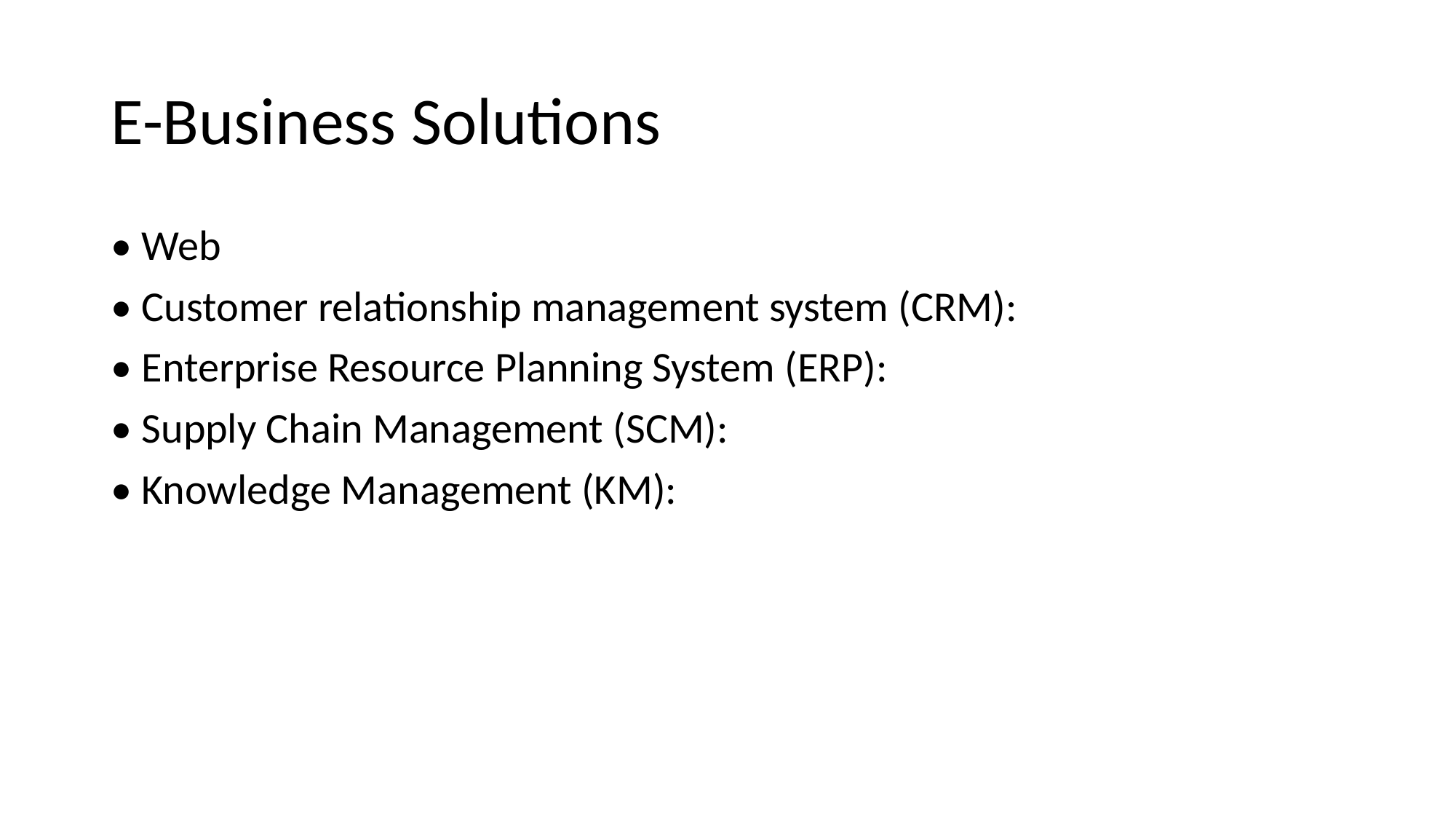

# E-Business Solutions
• Web
• Customer relationship management system (CRM):
• Enterprise Resource Planning System (ERP):
• Supply Chain Management (SCM):
• Knowledge Management (KM):